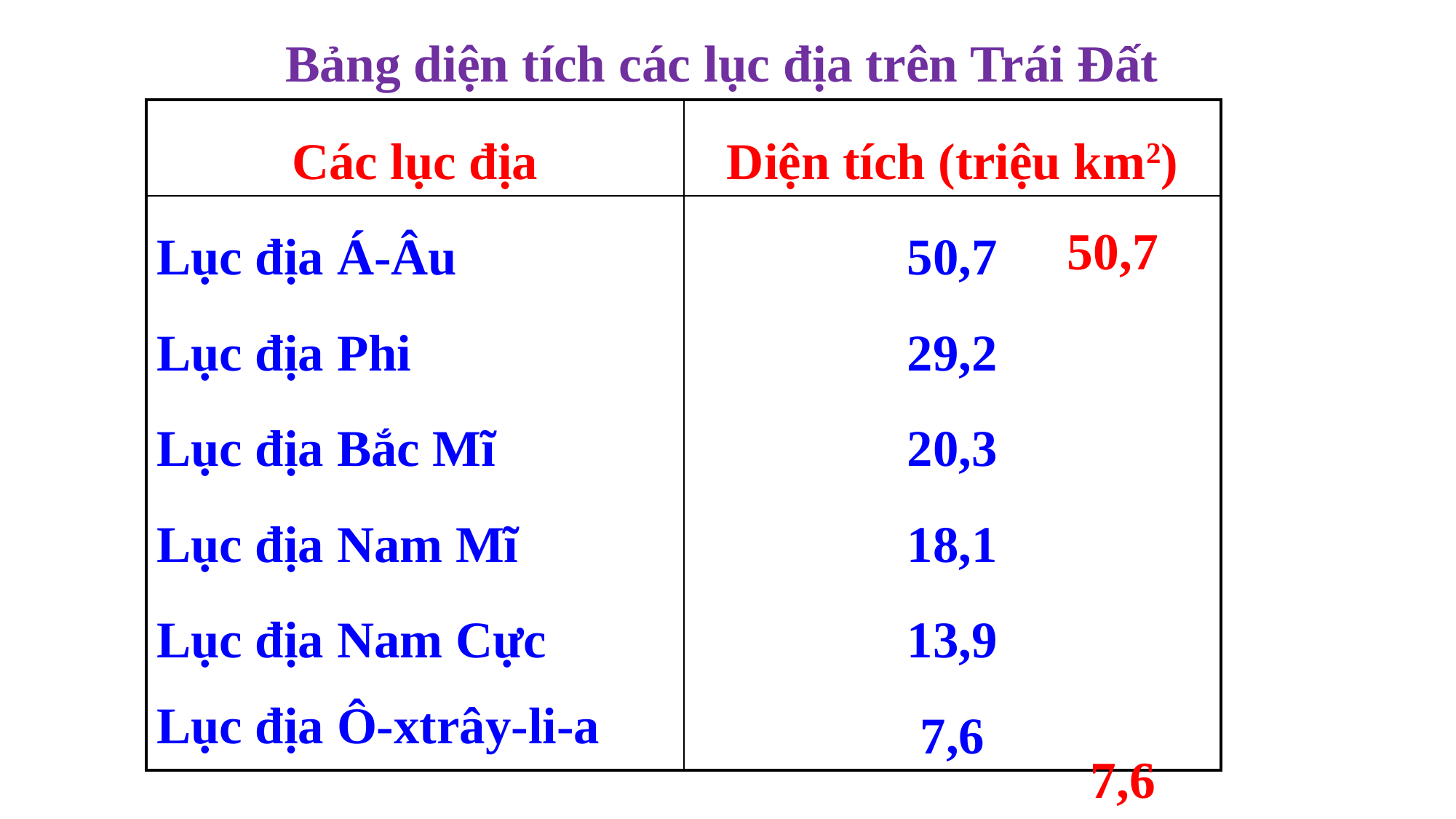

Bảng diện tích các lục địa trên Trái Đất
| Các lục địa | Diện tích (triệu km2) |
| --- | --- |
| Lục địa Á-Âu Lục địa Phi Lục địa Bắc Mĩ Lục địa Nam Mĩ Lục địa Nam Cực Lục địa Ô-xtrây-li-a | 50,7 29,2 20,3 18,1 13,9 7,6 |
50,7

7,6